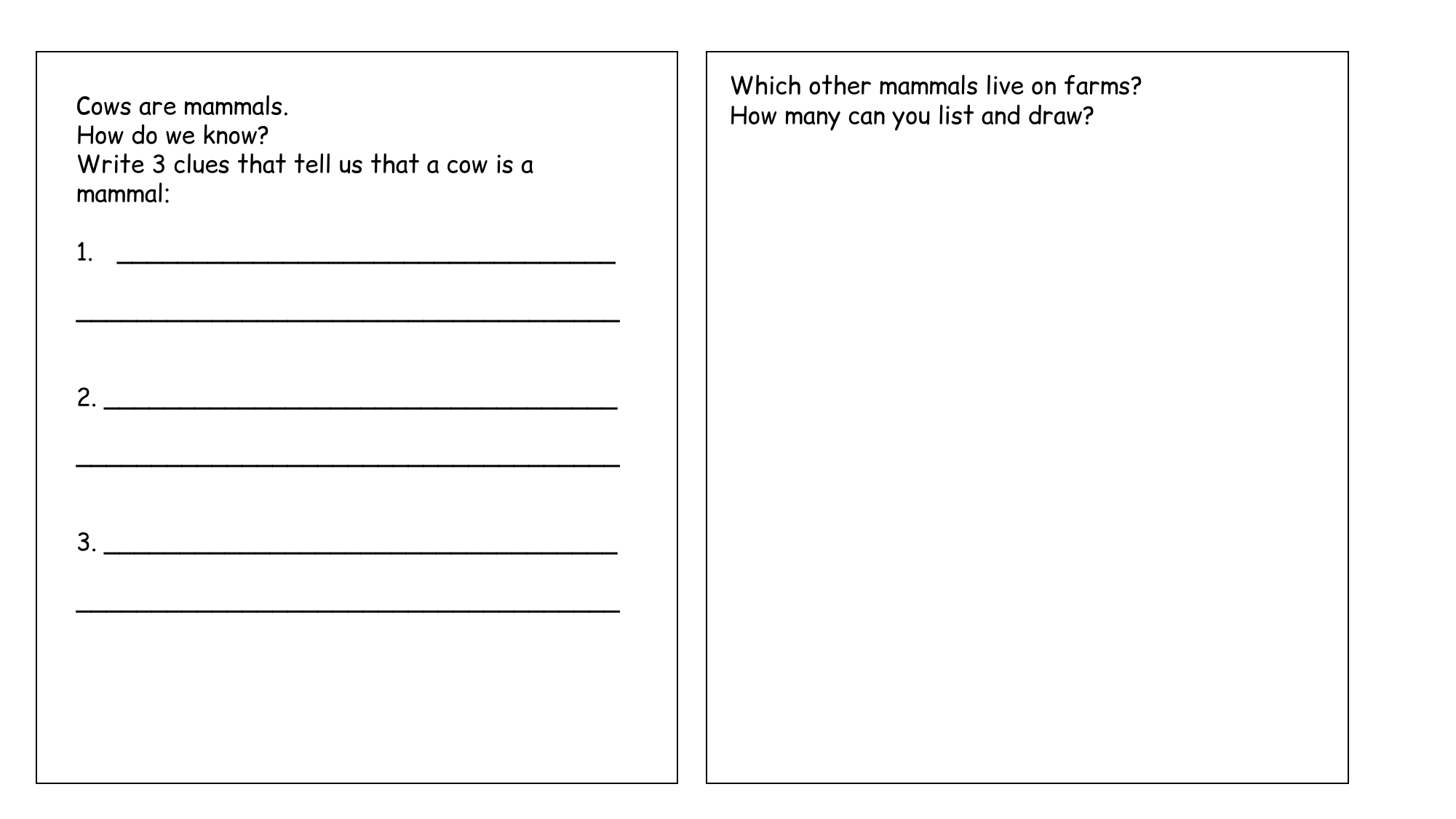

Which other mammals live on farms?
How many can you list and draw?
Cows are mammals.
How do we know?
Write 3 clues that tell us that a cow is a mammal:

_________________________________

____________________________________

2. __________________________________

____________________________________

3. __________________________________

____________________________________